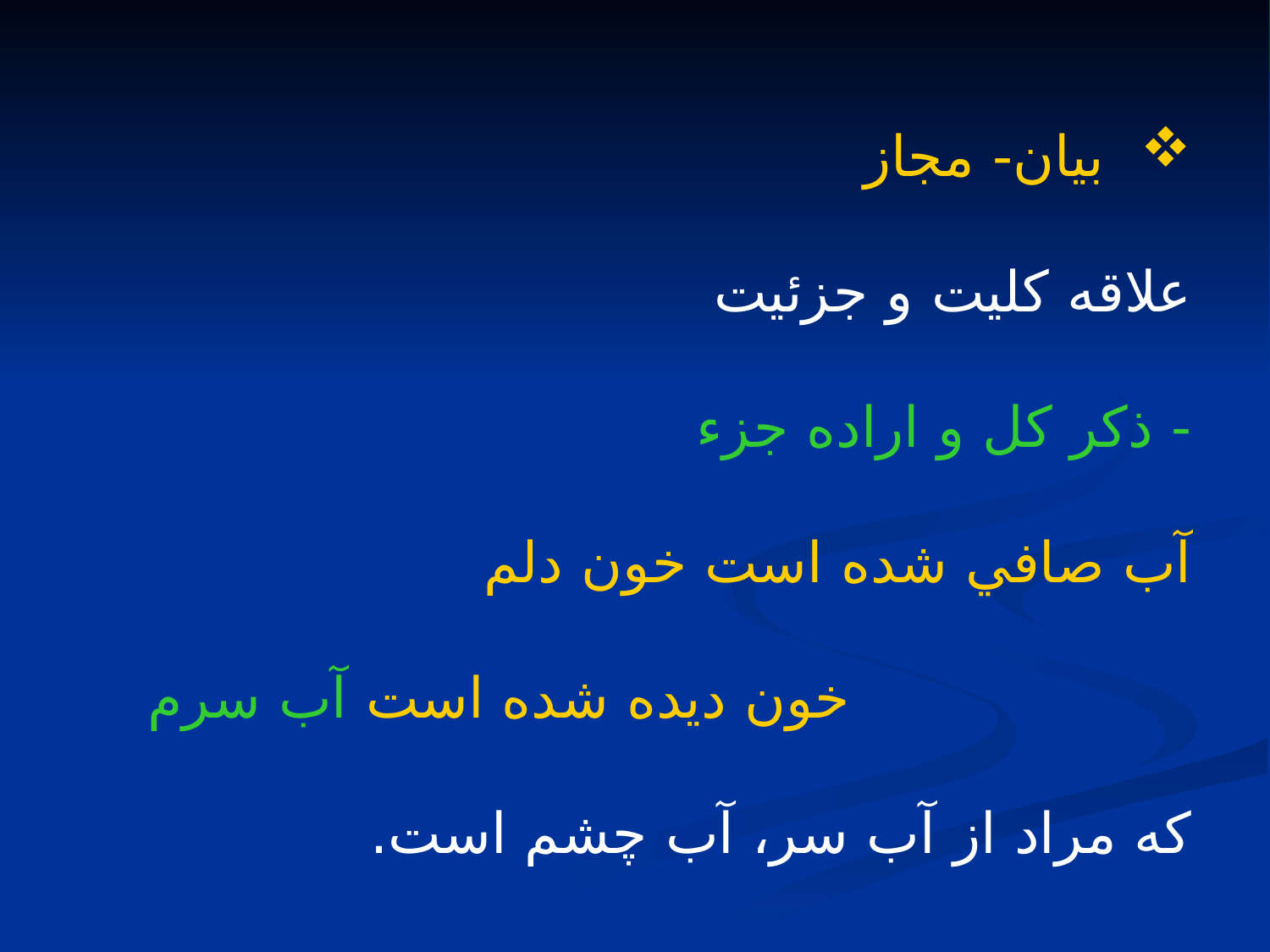

بيان- مجاز
علاقه كليت و جزئيت
- ذكر كل و اراده جزء
آب صافي شده است خون دلم
خون ديده شده است آب سرم
كه مراد از آب سر، آب چشم است.